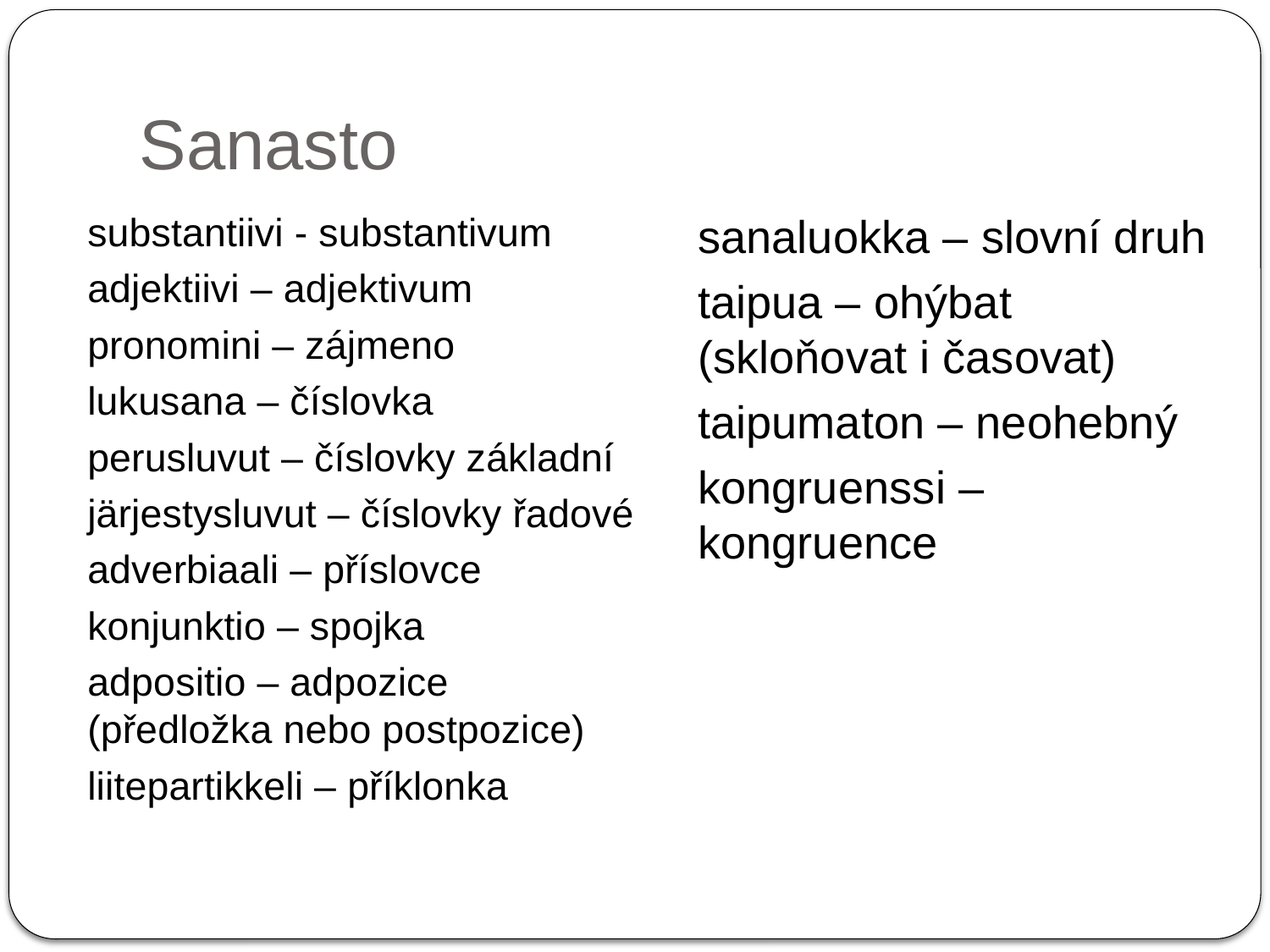

# Sanasto
substantiivi - substantivum
adjektiivi – adjektivum
pronomini – zájmeno
lukusana – číslovka
perusluvut – číslovky základní
järjestysluvut – číslovky řadové
adverbiaali – příslovce
konjunktio – spojka
adpositio – adpozice (předložka nebo postpozice)
liitepartikkeli – příklonka

sanaluokka – slovní druh
taipua – ohýbat (skloňovat i časovat)
taipumaton – neohebný
kongruenssi – kongruence